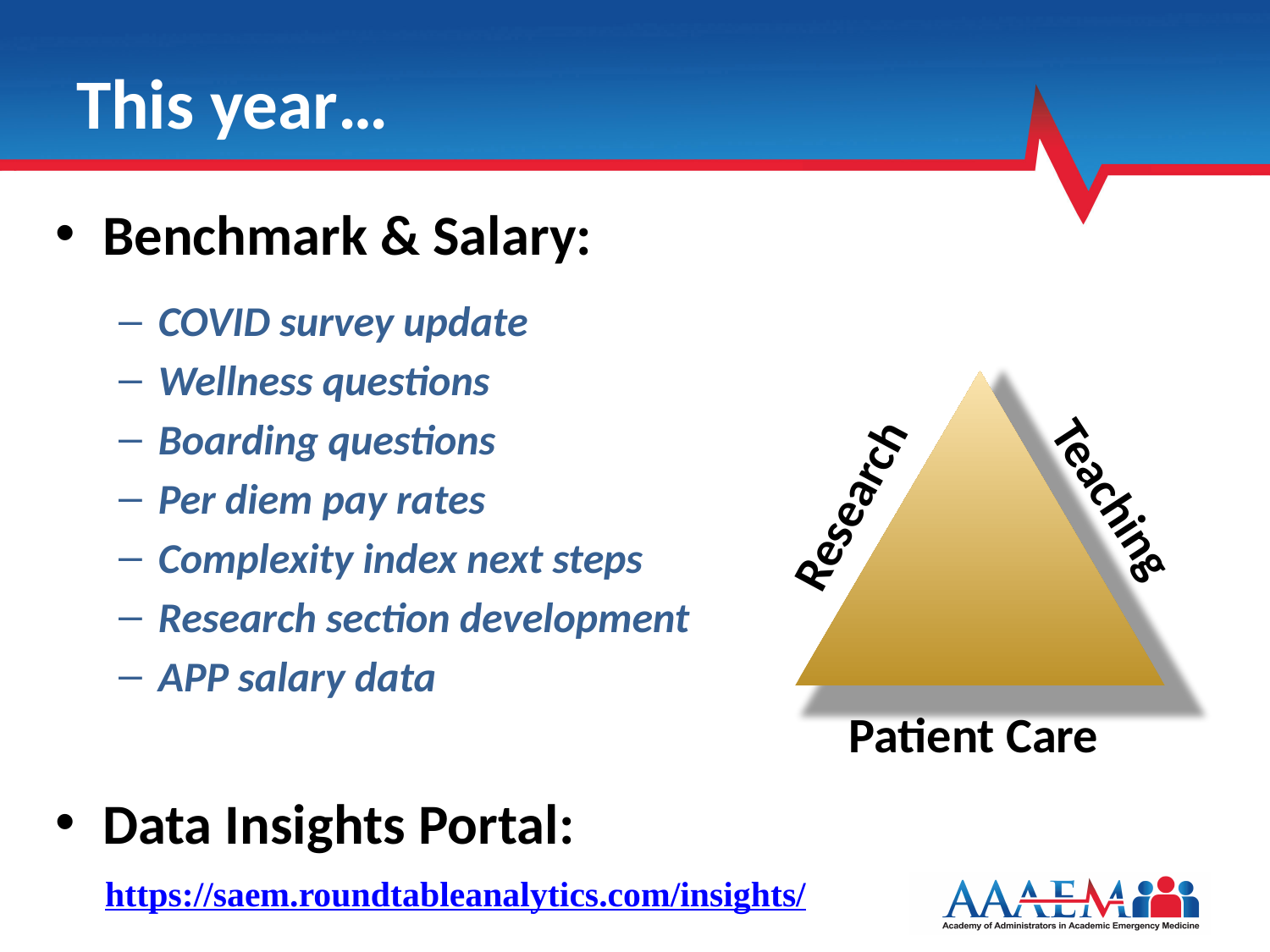

# This year…
Benchmark & Salary:

COVID survey update
Wellness questions
Boarding questions
Per diem pay rates
Complexity index next steps
Research section development
APP salary data

Data Insights Portal:

Teaching
Research
Patient Care
https://saem.roundtableanalytics.com/insights/